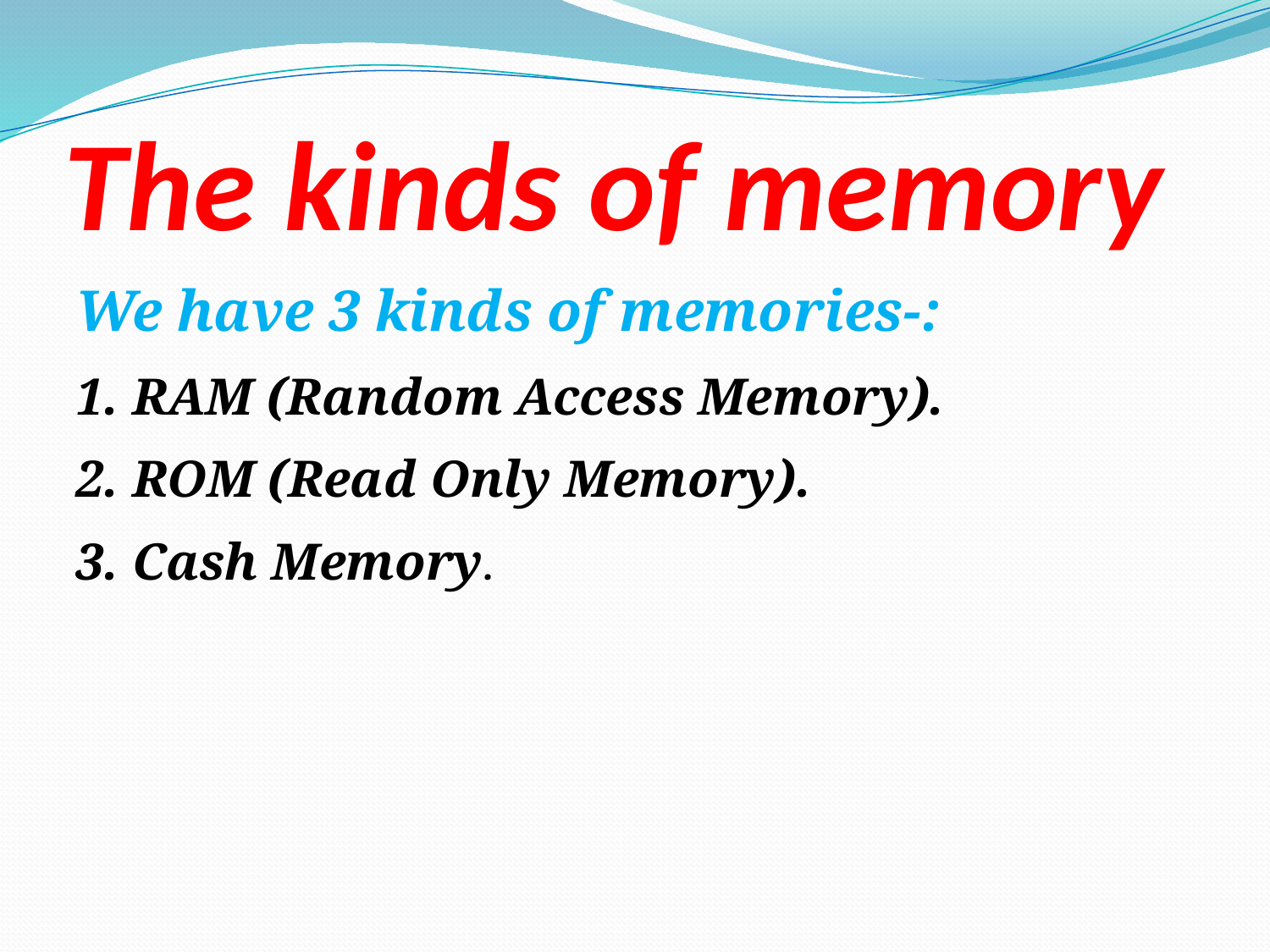

# The kinds of memory
We have 3 kinds of memories-:
1. RAM (Random Access Memory).
2. ROM (Read Only Memory).
3. Cash Memory.